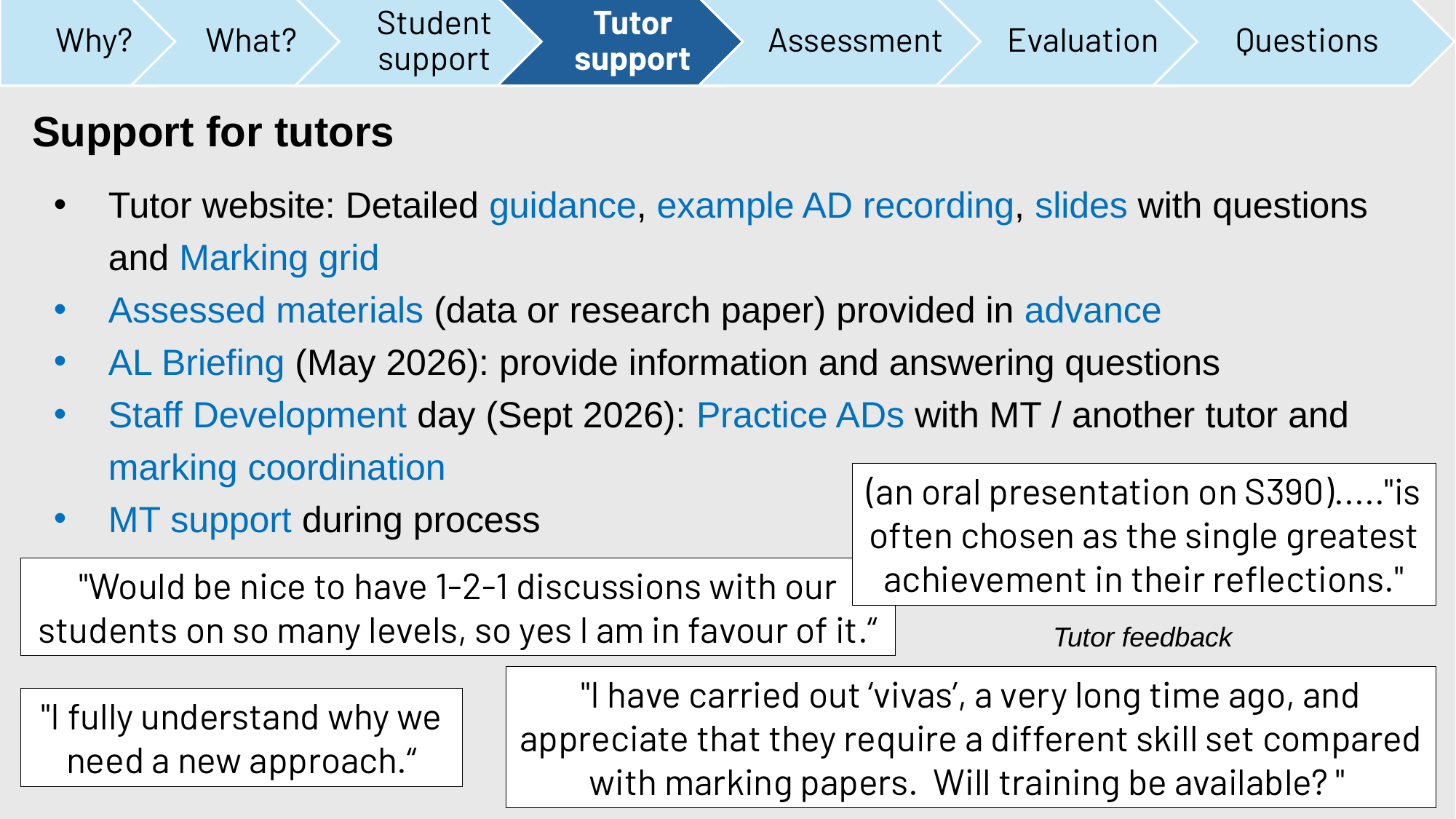

Why?
What?
Student support
Tutor support
Assessment
Evaluation
Questions
Support for tutors
Tutor website: Detailed guidance, example AD recording, slides with questions and Marking grid
Assessed materials (data or research paper) provided in advance
AL Briefing (May 2026): provide information and answering questions
Staff Development day (Sept 2026): Practice ADs with MT / another tutor and marking coordination
MT support during process
(an oral presentation on S390)....."is often chosen as the single greatest achievement in their reflections."
"Would be nice to have 1-2-1 discussions with our students on so many levels, so yes I am in favour of it.“
Tutor feedback
"I have carried out ‘vivas’, a very long time ago, and appreciate that they require a different skill set compared with marking papers.  Will training be available? "
"I fully understand why we need a new approach.“